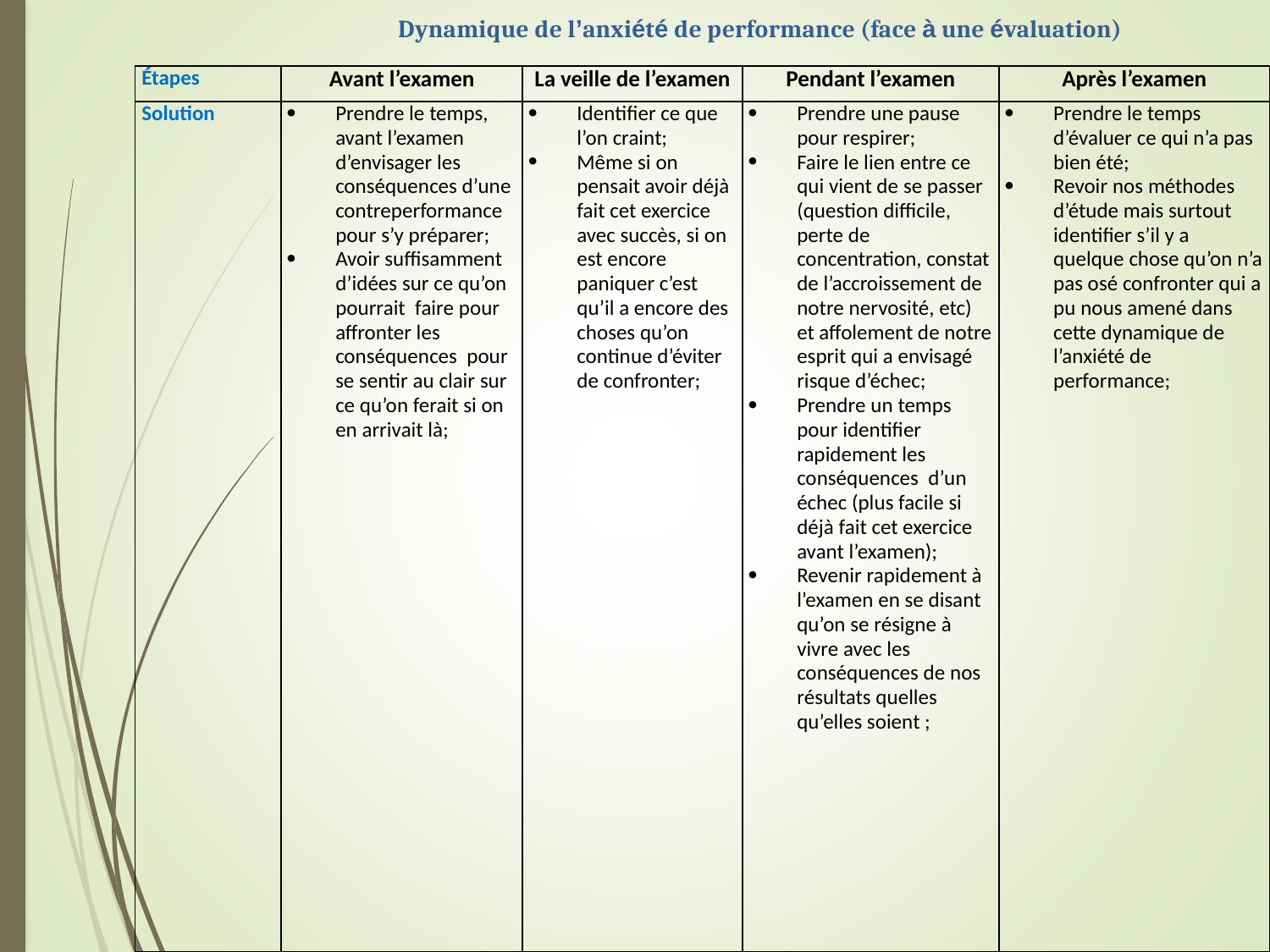

Dynamique de l’anxiété de performance (face à une évaluation)

| Étapes | Avant l’examen | La veille de l’examen | Pendant l’examen | Après l’examen |
| --- | --- | --- | --- | --- |
| Solution | Prendre le temps, avant l’examen d’envisager les conséquences d’une contreperformance pour s’y préparer; Avoir suffisamment d’idées sur ce qu’on pourrait faire pour affronter les conséquences pour se sentir au clair sur ce qu’on ferait si on en arrivait là; | Identifier ce que l’on craint; Même si on pensait avoir déjà fait cet exercice avec succès, si on est encore paniquer c’est qu’il a encore des choses qu’on continue d’éviter de confronter; | Prendre une pause pour respirer; Faire le lien entre ce qui vient de se passer (question difficile, perte de concentration, constat de l’accroissement de notre nervosité, etc) et affolement de notre esprit qui a envisagé risque d’échec; Prendre un temps pour identifier rapidement les conséquences d’un échec (plus facile si déjà fait cet exercice avant l’examen); Revenir rapidement à l’examen en se disant qu’on se résigne à vivre avec les conséquences de nos résultats quelles qu’elles soient ; | Prendre le temps d’évaluer ce qui n’a pas bien été; Revoir nos méthodes d’étude mais surtout identifier s’il y a quelque chose qu’on n’a pas osé confronter qui a pu nous amené dans cette dynamique de l’anxiété de performance; |